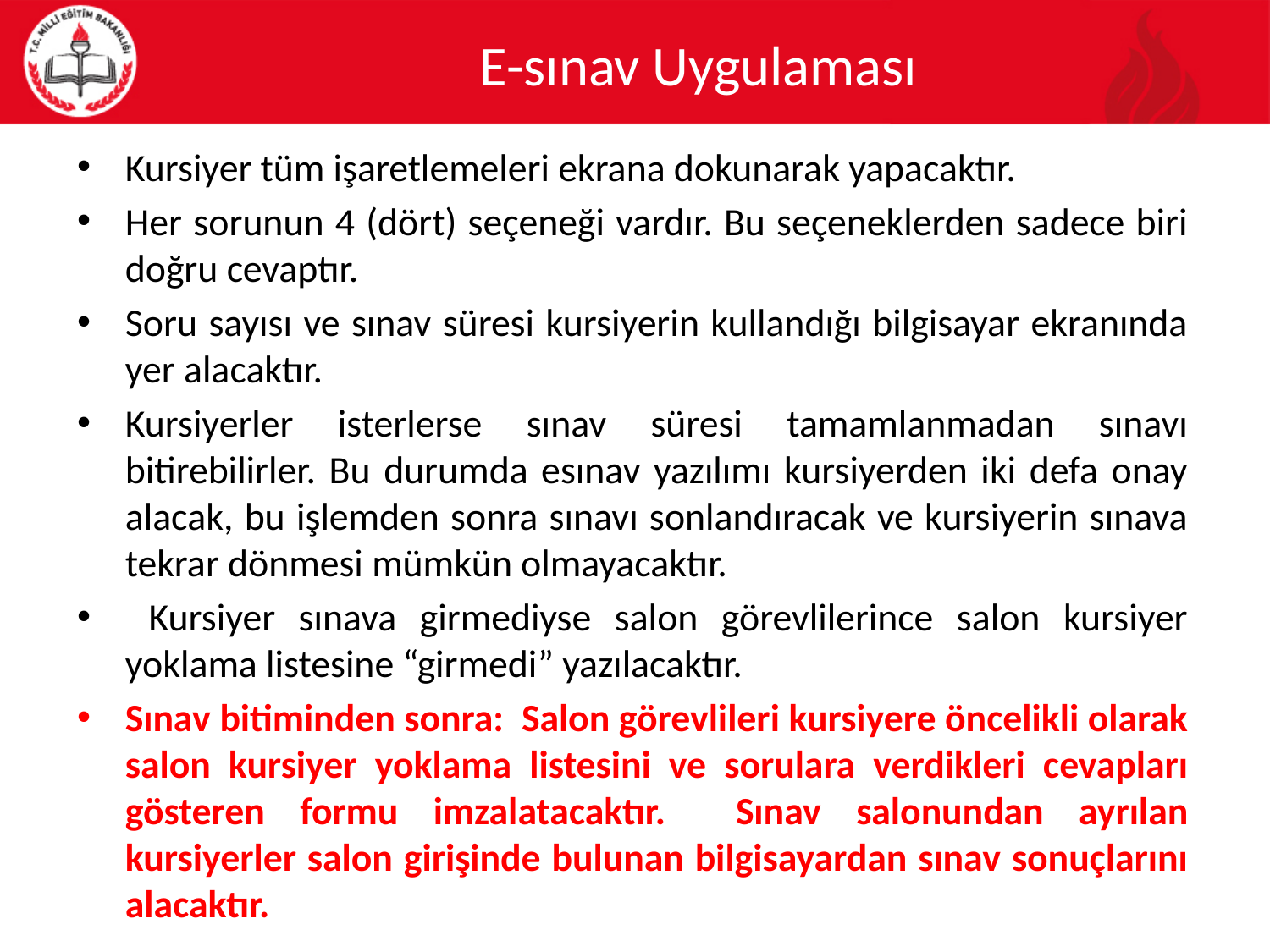

# E-sınav Uygulaması
Kursiyer tüm işaretlemeleri ekrana dokunarak yapacaktır.
Her sorunun 4 (dört) seçeneği vardır. Bu seçeneklerden sadece biri doğru cevaptır.
Soru sayısı ve sınav süresi kursiyerin kullandığı bilgisayar ekranında yer alacaktır.
Kursiyerler isterlerse sınav süresi tamamlanmadan sınavı bitirebilirler. Bu durumda esınav yazılımı kursiyerden iki defa onay alacak, bu işlemden sonra sınavı sonlandıracak ve kursiyerin sınava tekrar dönmesi mümkün olmayacaktır.
 Kursiyer sınava girmediyse salon görevlilerince salon kursiyer yoklama listesine “girmedi” yazılacaktır.
Sınav bitiminden sonra:  Salon görevlileri kursiyere öncelikli olarak salon kursiyer yoklama listesini ve sorulara verdikleri cevapları gösteren formu imzalatacaktır.  Sınav salonundan ayrılan kursiyerler salon girişinde bulunan bilgisayardan sınav sonuçlarını alacaktır.